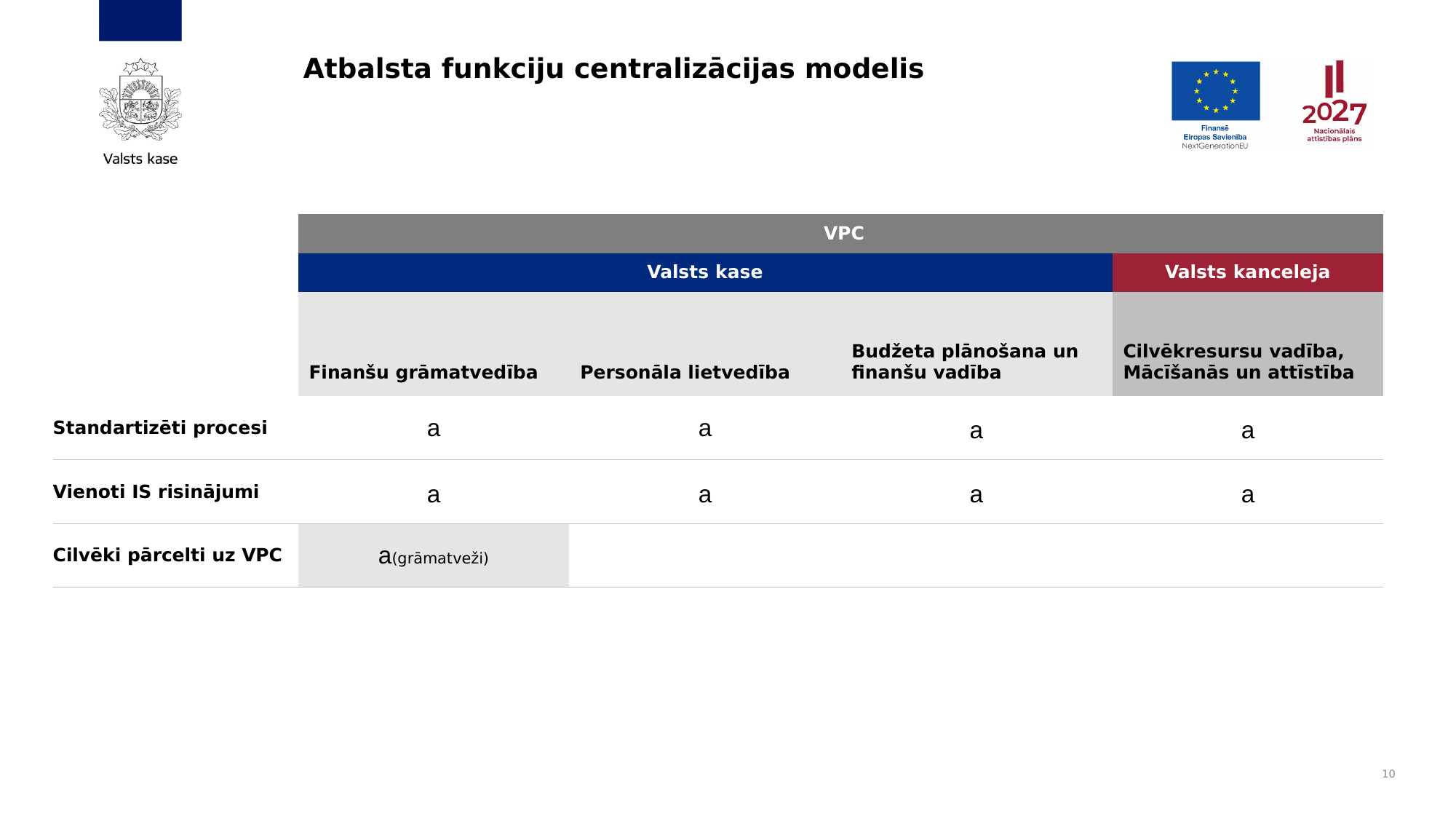

# Atbalsta funkciju centralizācijas modelis
|  | VPC |  |  |  |
| --- | --- | --- | --- | --- |
|  | Valsts kase |  |  | Valsts kanceleja |
|  | Finanšu grāmatvedība | Personāla lietvedība | Budžeta plānošana un finanšu vadība | Cilvēkresursu vadība, Mācīšanās un attīstība |
| Standartizēti procesi | a | a | a | a |
| Vienoti IS risinājumi | a | a | a | a |
| Cilvēki pārcelti uz VPC | a(grāmatveži) |  |  |  |

10